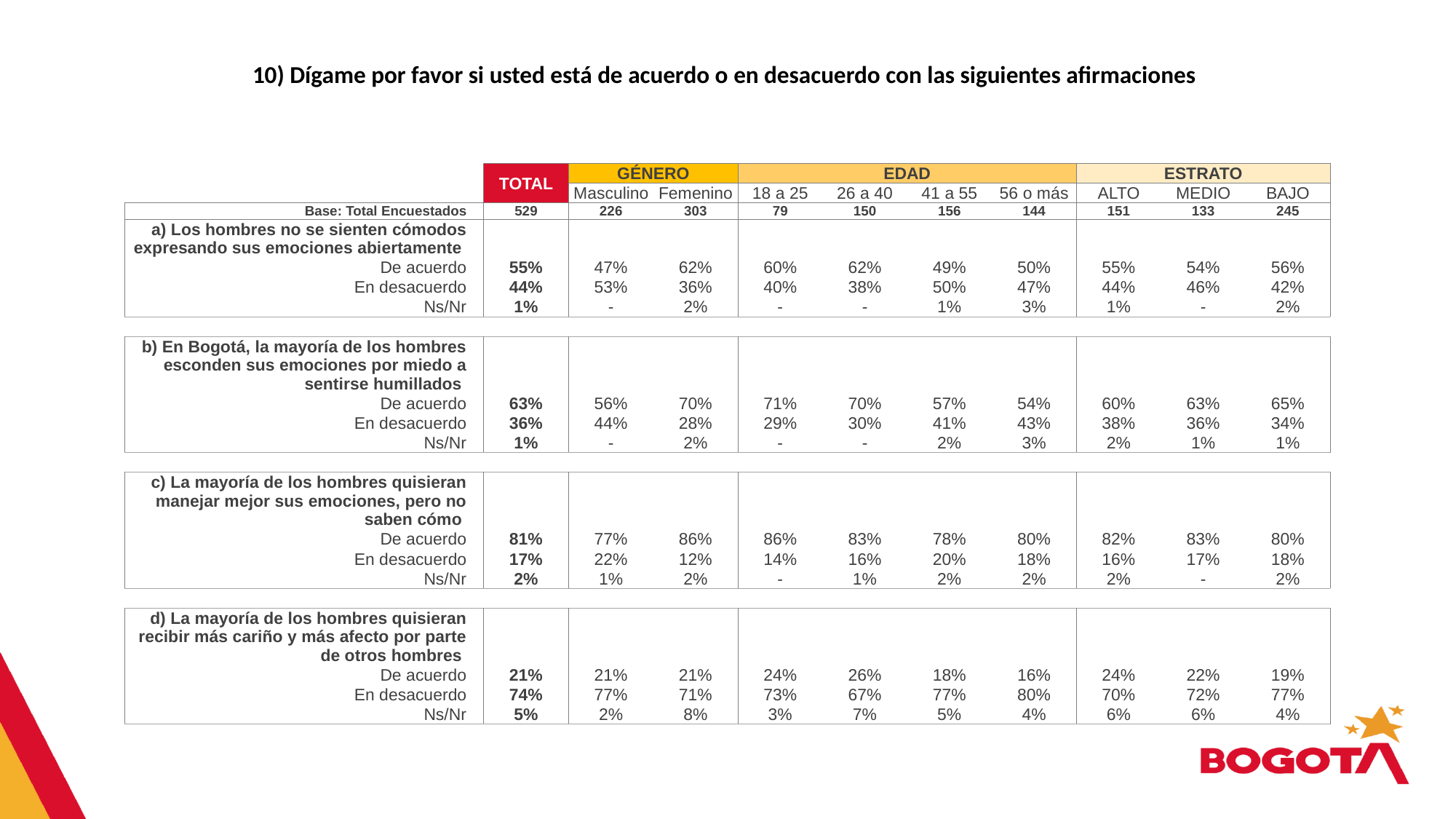

10) Dígame por favor si usted está de acuerdo o en desacuerdo con las siguientes afirmaciones
|  |  | TOTAL | GÉNERO |  | EDAD |  |  |  | ESTRATO |  |  |
| --- | --- | --- | --- | --- | --- | --- | --- | --- | --- | --- | --- |
|  |  |  | Masculino | Femenino | 18 a 25 | 26 a 40 | 41 a 55 | 56 o más | ALTO | MEDIO | BAJO |
| Base: Total Encuestados |  | 529 | 226 | 303 | 79 | 150 | 156 | 144 | 151 | 133 | 245 |
| a) Los hombres no se sienten cómodos expresando sus emociones abiertamente |  |  |  |  |  |  |  |  |  |  |  |
| De acuerdo |  | 55% | 47% | 62% | 60% | 62% | 49% | 50% | 55% | 54% | 56% |
| En desacuerdo |  | 44% | 53% | 36% | 40% | 38% | 50% | 47% | 44% | 46% | 42% |
| Ns/Nr |  | 1% | - | 2% | - | - | 1% | 3% | 1% | - | 2% |
|  |  |  |  |  |  |  |  |  |  |  |  |
| b) En Bogotá, la mayoría de los hombres esconden sus emociones por miedo a sentirse humillados |  |  |  |  |  |  |  |  |  |  |  |
| De acuerdo |  | 63% | 56% | 70% | 71% | 70% | 57% | 54% | 60% | 63% | 65% |
| En desacuerdo |  | 36% | 44% | 28% | 29% | 30% | 41% | 43% | 38% | 36% | 34% |
| Ns/Nr |  | 1% | - | 2% | - | - | 2% | 3% | 2% | 1% | 1% |
|  |  |  |  |  |  |  |  |  |  |  |  |
| c) La mayoría de los hombres quisieran manejar mejor sus emociones, pero no saben cómo |  |  |  |  |  |  |  |  |  |  |  |
| De acuerdo |  | 81% | 77% | 86% | 86% | 83% | 78% | 80% | 82% | 83% | 80% |
| En desacuerdo |  | 17% | 22% | 12% | 14% | 16% | 20% | 18% | 16% | 17% | 18% |
| Ns/Nr |  | 2% | 1% | 2% | - | 1% | 2% | 2% | 2% | - | 2% |
|  |  |  |  |  |  |  |  |  |  |  |  |
| d) La mayoría de los hombres quisieran recibir más cariño y más afecto por parte de otros hombres |  |  |  |  |  |  |  |  |  |  |  |
| De acuerdo |  | 21% | 21% | 21% | 24% | 26% | 18% | 16% | 24% | 22% | 19% |
| En desacuerdo |  | 74% | 77% | 71% | 73% | 67% | 77% | 80% | 70% | 72% | 77% |
| Ns/Nr |  | 5% | 2% | 8% | 3% | 7% | 5% | 4% | 6% | 6% | 4% |